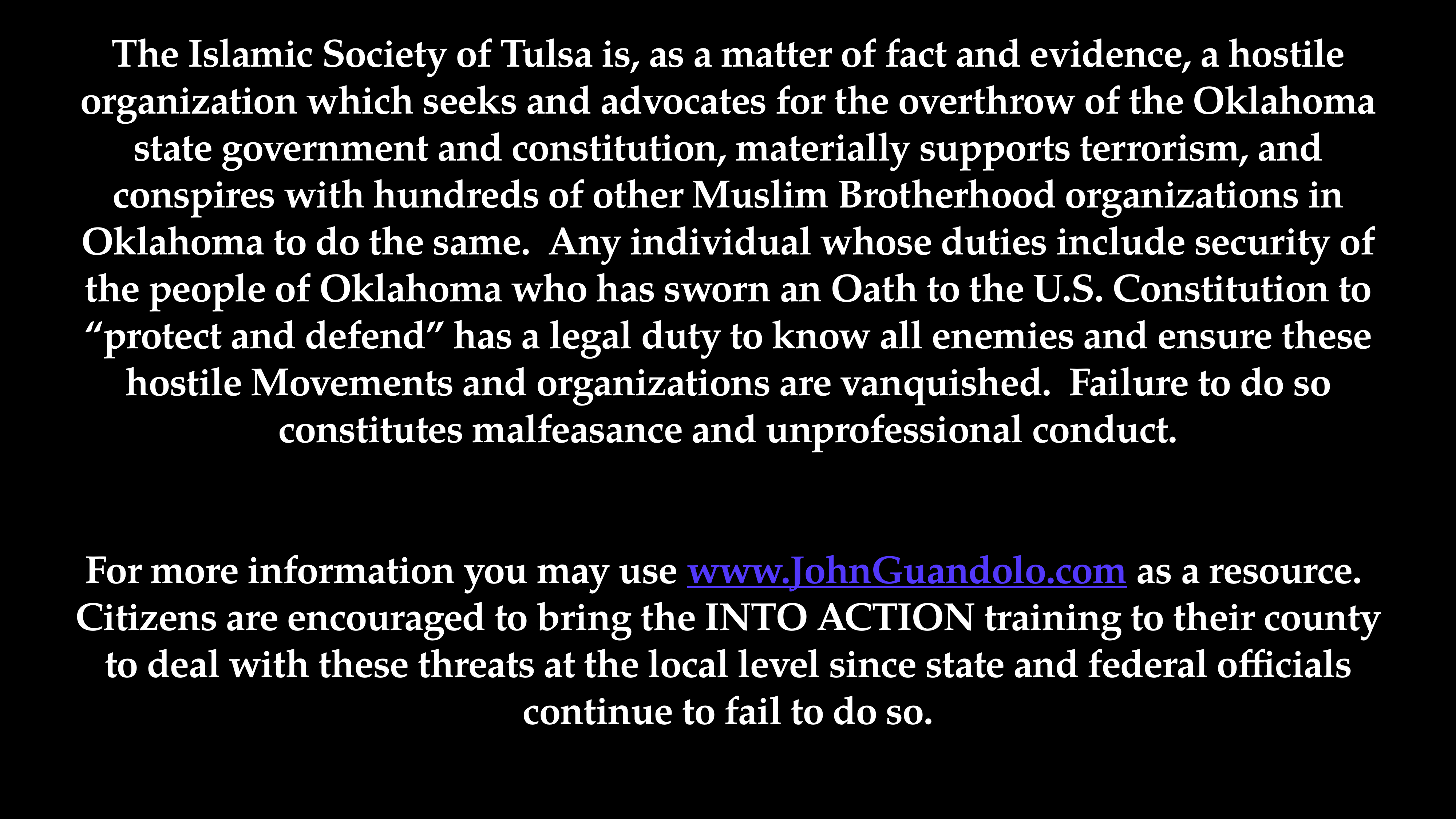

# The Islamic Society of Tulsa is, as a matter of fact and evidence, a hostile organization which seeks and advocates for the overthrow of the Oklahoma state government and constitution, materially supports terrorism, and conspires with hundreds of other Muslim Brotherhood organizations in Oklahoma to do the same.  Any individual whose duties include security of the people of Oklahoma who has sworn an Oath to the U.S. Constitution to “protect and defend” has a legal duty to know all enemies and ensure these hostile Movements and organizations are vanquished.  Failure to do so constitutes malfeasance and unprofessional conduct.

For more information you may use www.JohnGuandolo.com as a resource.  Citizens are encouraged to bring the INTO ACTION training to their county to deal with these threats at the local level since state and federal officials continue to fail to do so.